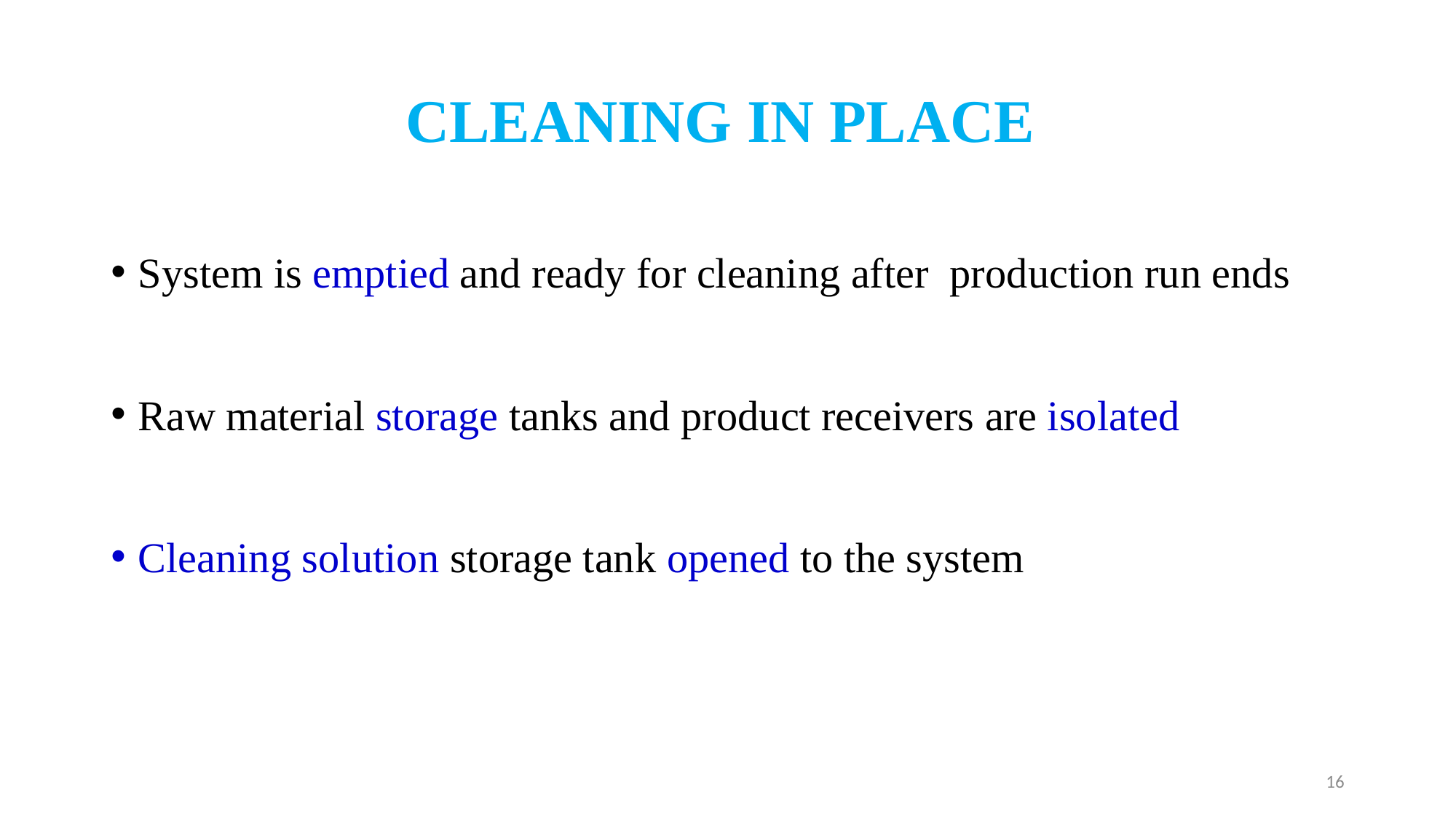

# CLEANING IN PLACE
System is emptied and ready for cleaning after  production run ends
Raw material storage tanks and product receivers are isolated
Cleaning solution storage tank opened to the system

16